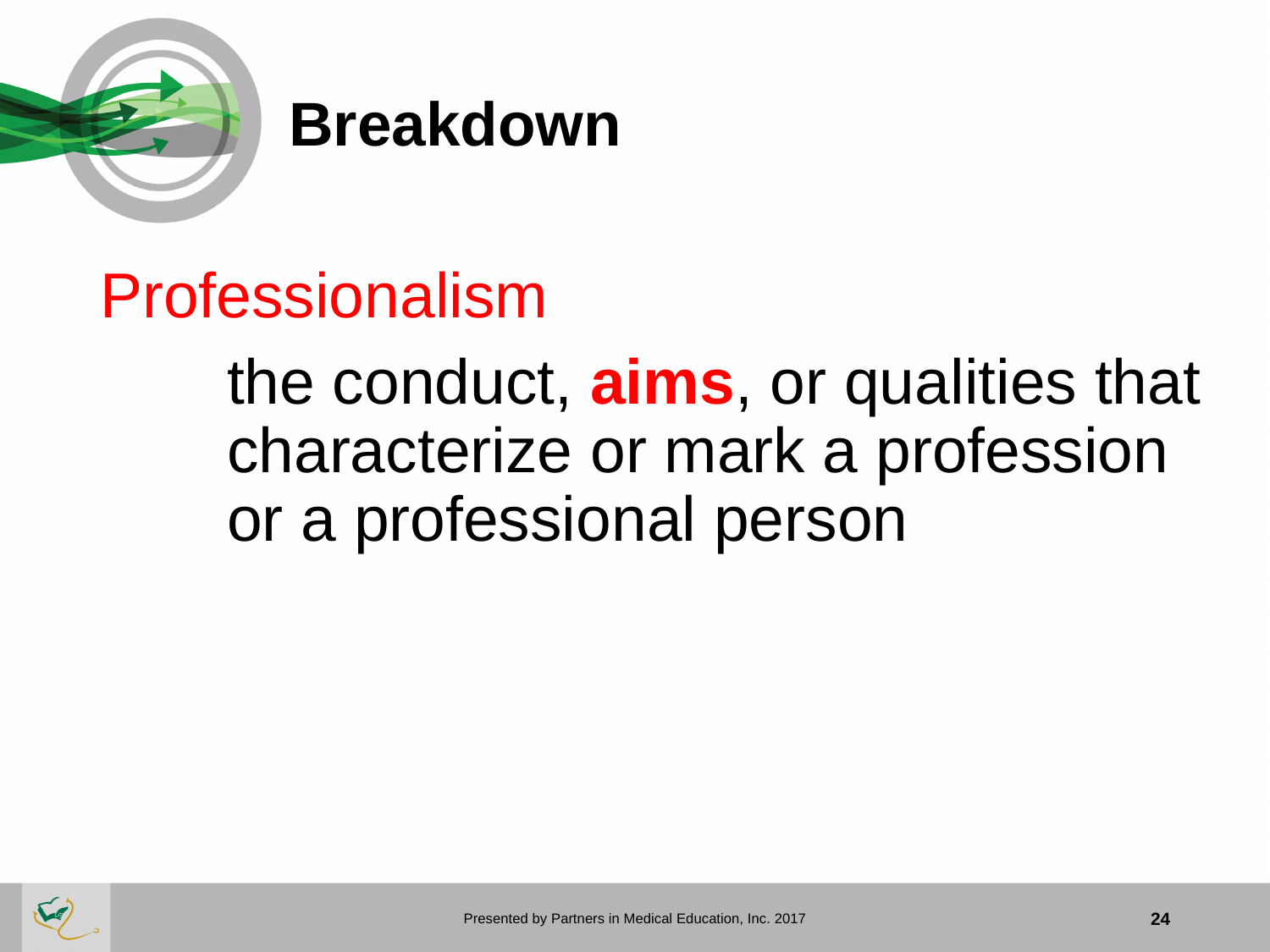

# Breakdown
Professionalism
	the conduct, aims, or qualities that 	characterize or mark a profession 	or a professional person
Presented by Partners in Medical Education, Inc. 2017
24